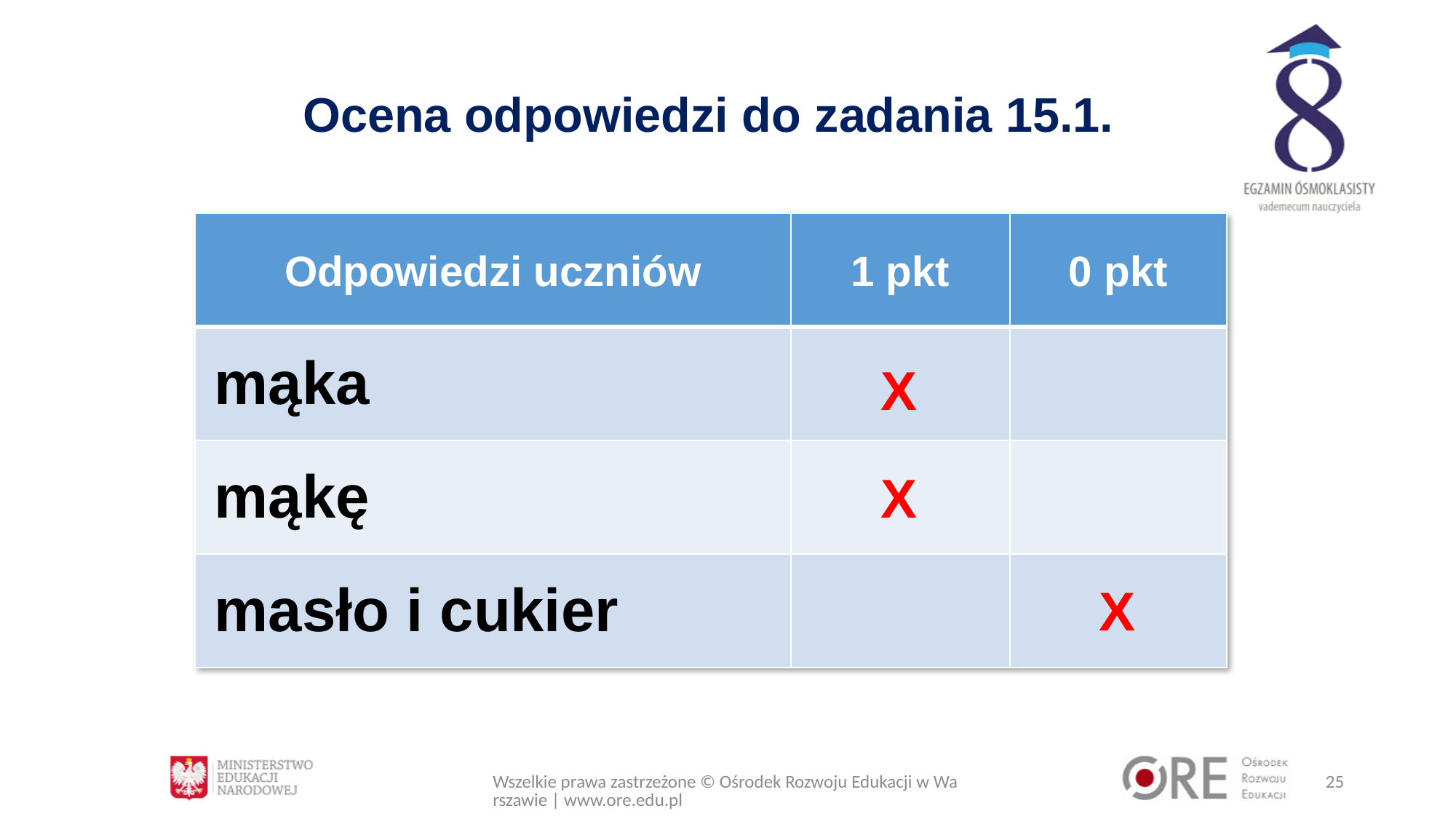

# Ocena odpowiedzi do zadania 15.1.
| Odpowiedzi uczniów | 1 pkt | 0 pkt |
| --- | --- | --- |
| mąka |  |  |
| mąkę |  |  |
| masło i cukier |  |  |
X
X
X
Wszelkie prawa zastrzeżone © Ośrodek Rozwoju Edukacji w Warszawie | www.ore.edu.pl
25